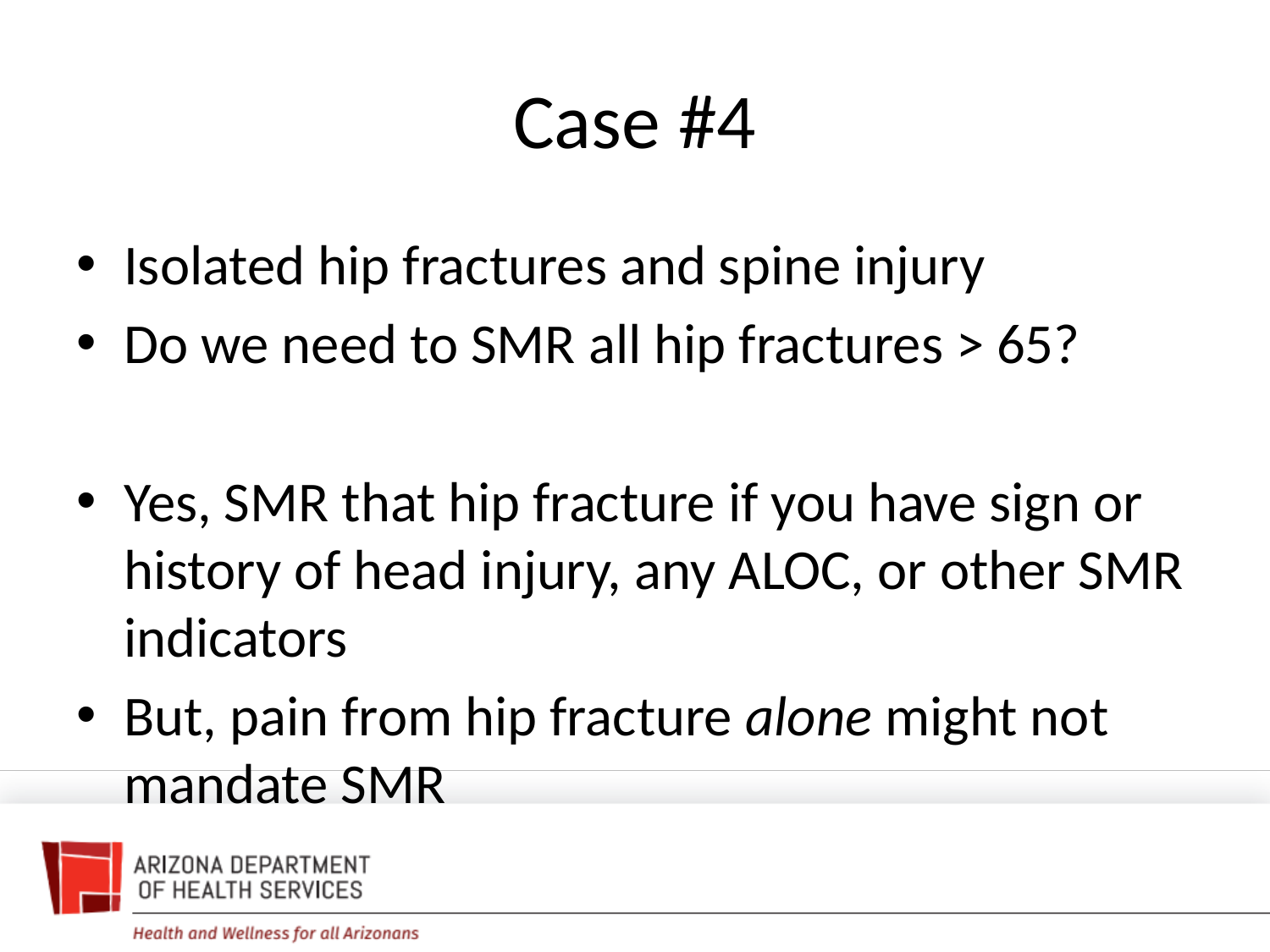

# Case #4
Isolated hip fractures and spine injury
Do we need to SMR all hip fractures > 65?

Yes, SMR that hip fracture if you have sign or history of head injury, any ALOC, or other SMR indicators
But, pain from hip fracture alone might not mandate SMR